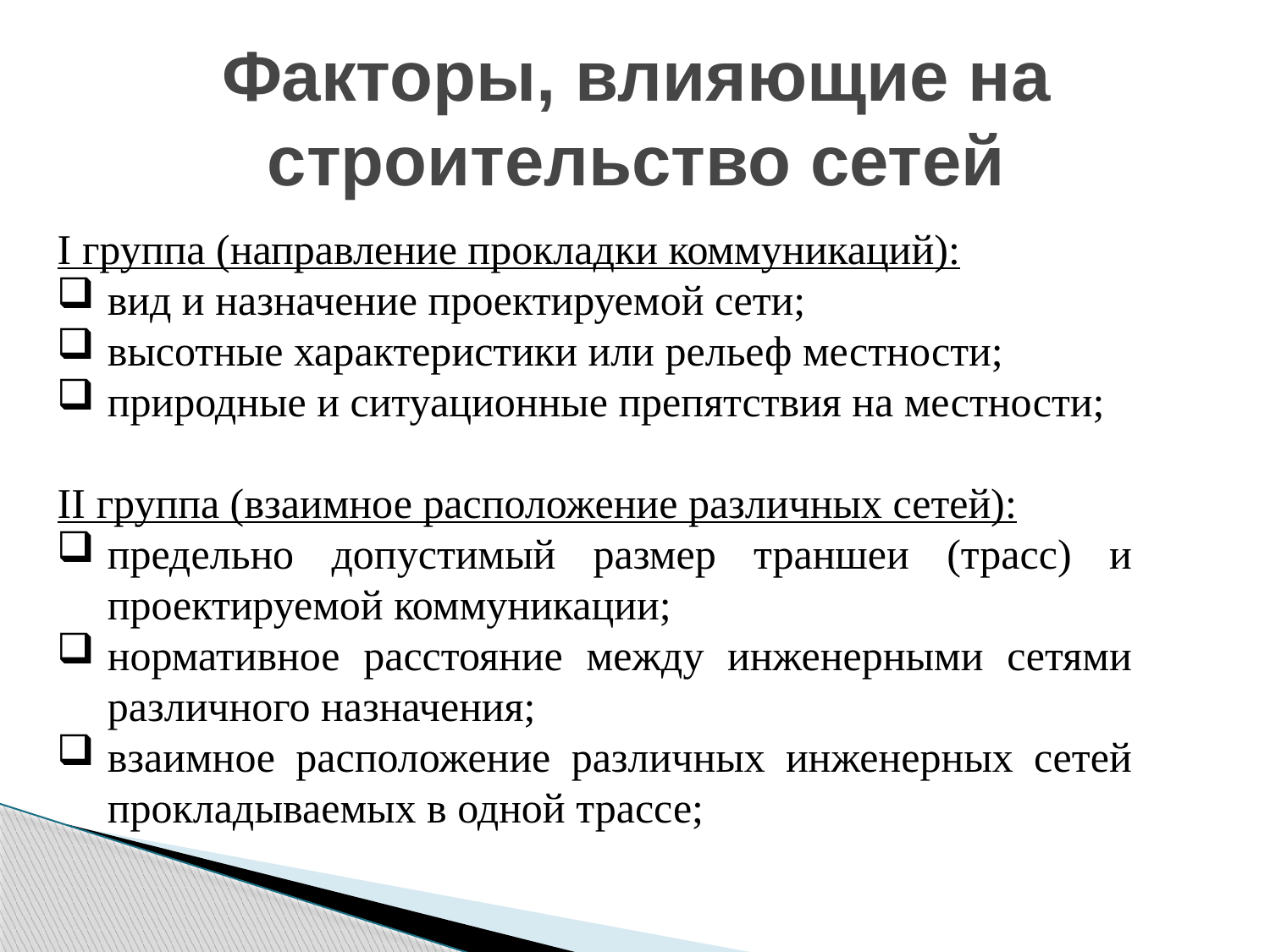

Факторы, влияющие на строительство сетей
I группа (направление прокладки коммуникаций):
вид и назначение проектируемой сети;
высотные характеристики или рельеф местности;
природные и ситуационные препятствия на местности;

II группа (взаимное расположение различных сетей):
предельно допустимый размер траншеи (трасс) и проектируемой коммуникации;
нормативное расстояние между инженерными сетями различного назначения;
взаимное расположение различных инженерных сетей прокладываемых в одной трассе;